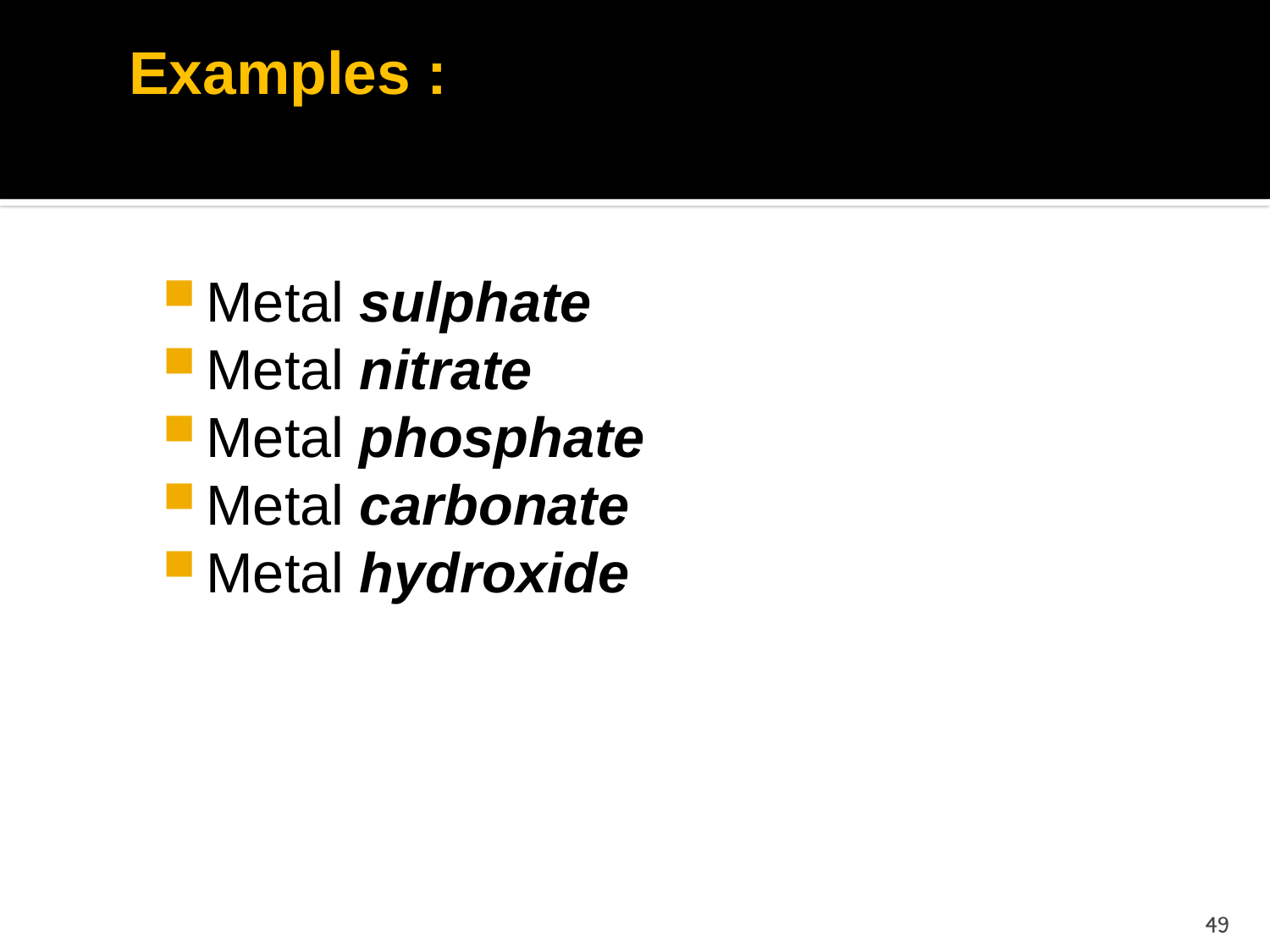

# Examples :

Metal sulphate
Metal nitrate
Metal phosphate
Metal carbonate
Metal hydroxide

49